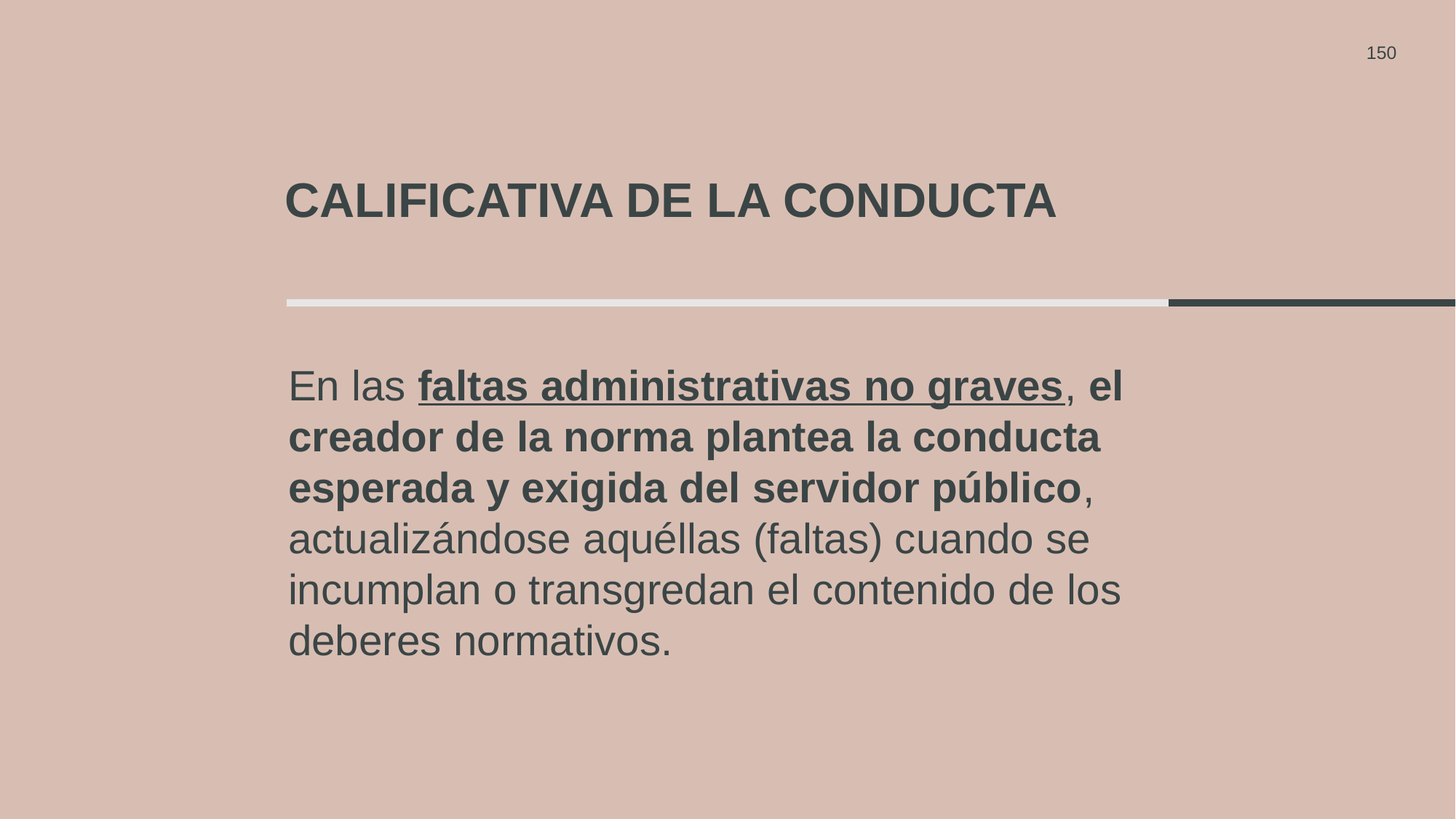

150
# Calificativa de la conducta
En las faltas administrativas no graves, el creador de la norma plantea la conducta esperada y exigida del servidor público, actualizándose aquéllas (faltas) cuando se incumplan o transgredan el contenido de los deberes normativos.